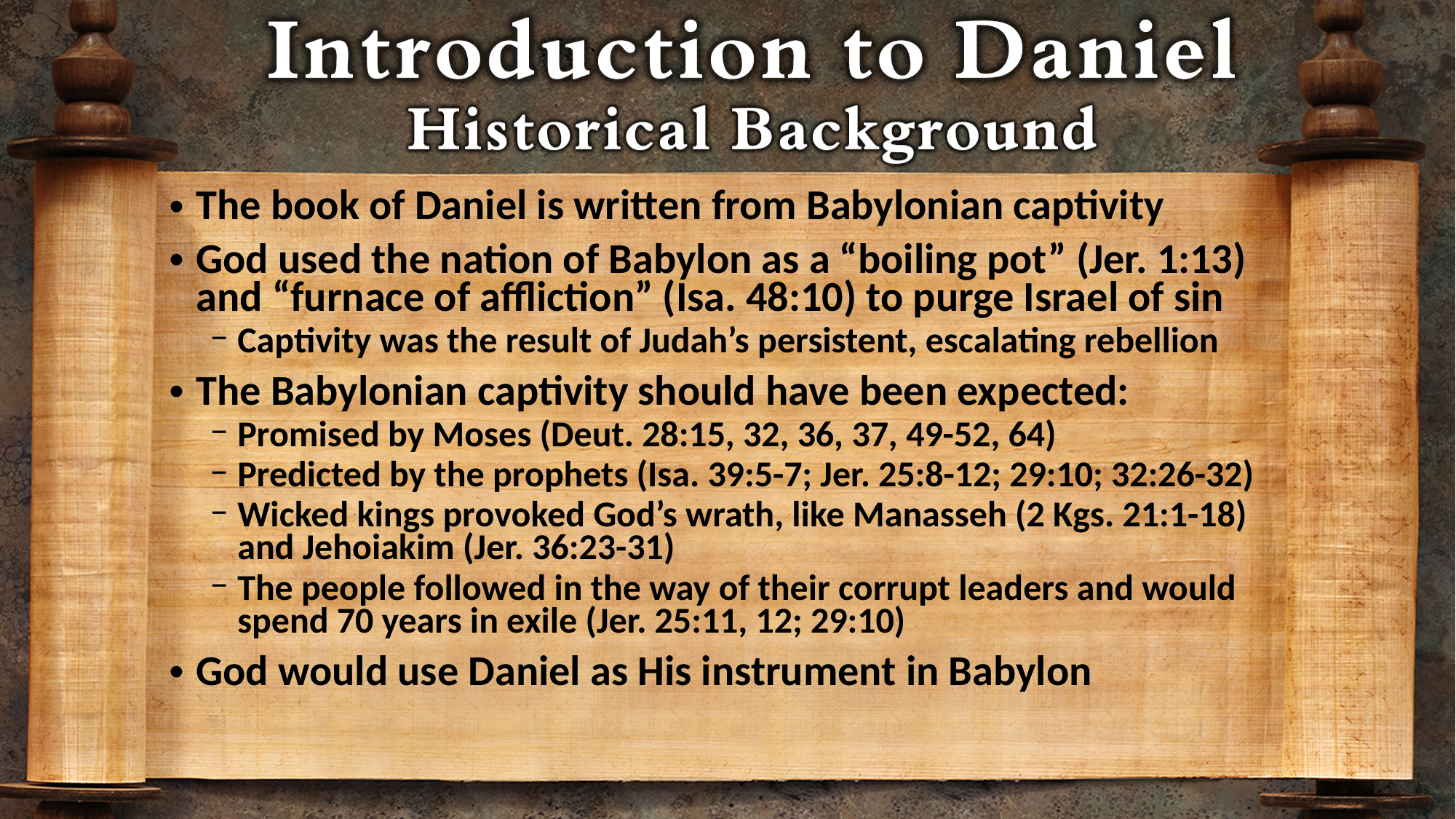

The book of Daniel is written from Babylonian captivity
God used the nation of Babylon as a “boiling pot” (Jer. 1:13) and “furnace of affliction” (Isa. 48:10) to purge Israel of sin
Captivity was the result of Judah’s persistent, escalating rebellion
The Babylonian captivity should have been expected:
Promised by Moses (Deut. 28:15, 32, 36, 37, 49-52, 64)
Predicted by the prophets (Isa. 39:5-7; Jer. 25:8-12; 29:10; 32:26-32)
Wicked kings provoked God’s wrath, like Manasseh (2 Kgs. 21:1-18) and Jehoiakim (Jer. 36:23-31)
The people followed in the way of their corrupt leaders and would spend 70 years in exile (Jer. 25:11, 12; 29:10)
God would use Daniel as His instrument in Babylon